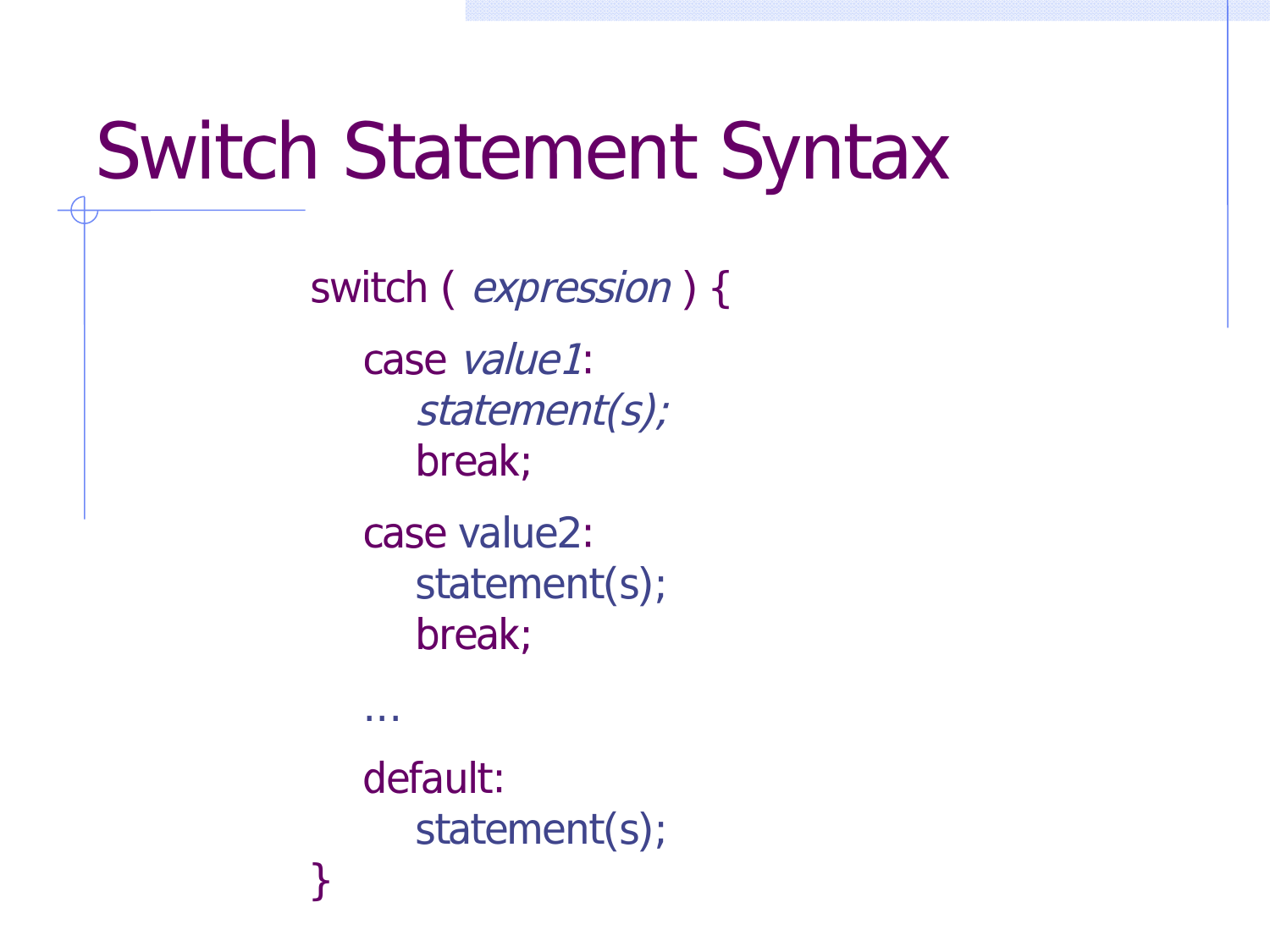

# Switch Statement Syntax
switch ( expression ) {
    case value1:
        statement(s);
        break;
    case value2:
        statement(s);
        break;
    ...
    default:
        statement(s);
}